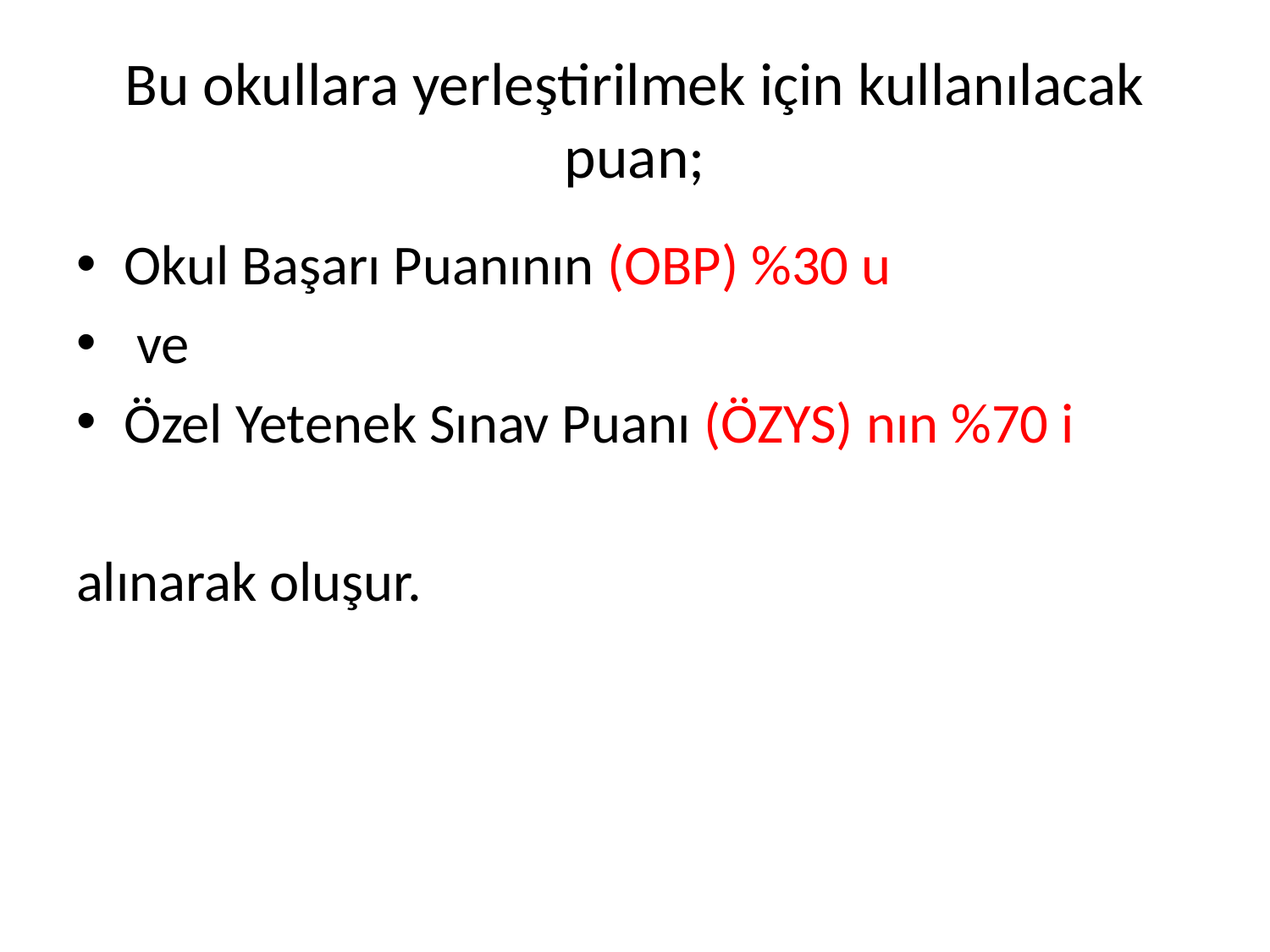

# Bu okullara yerleştirilmek için kullanılacak puan;
Okul Başarı Puanının (OBP) %30 u
 ve
Özel Yetenek Sınav Puanı (ÖZYS) nın %70 i

alınarak oluşur.